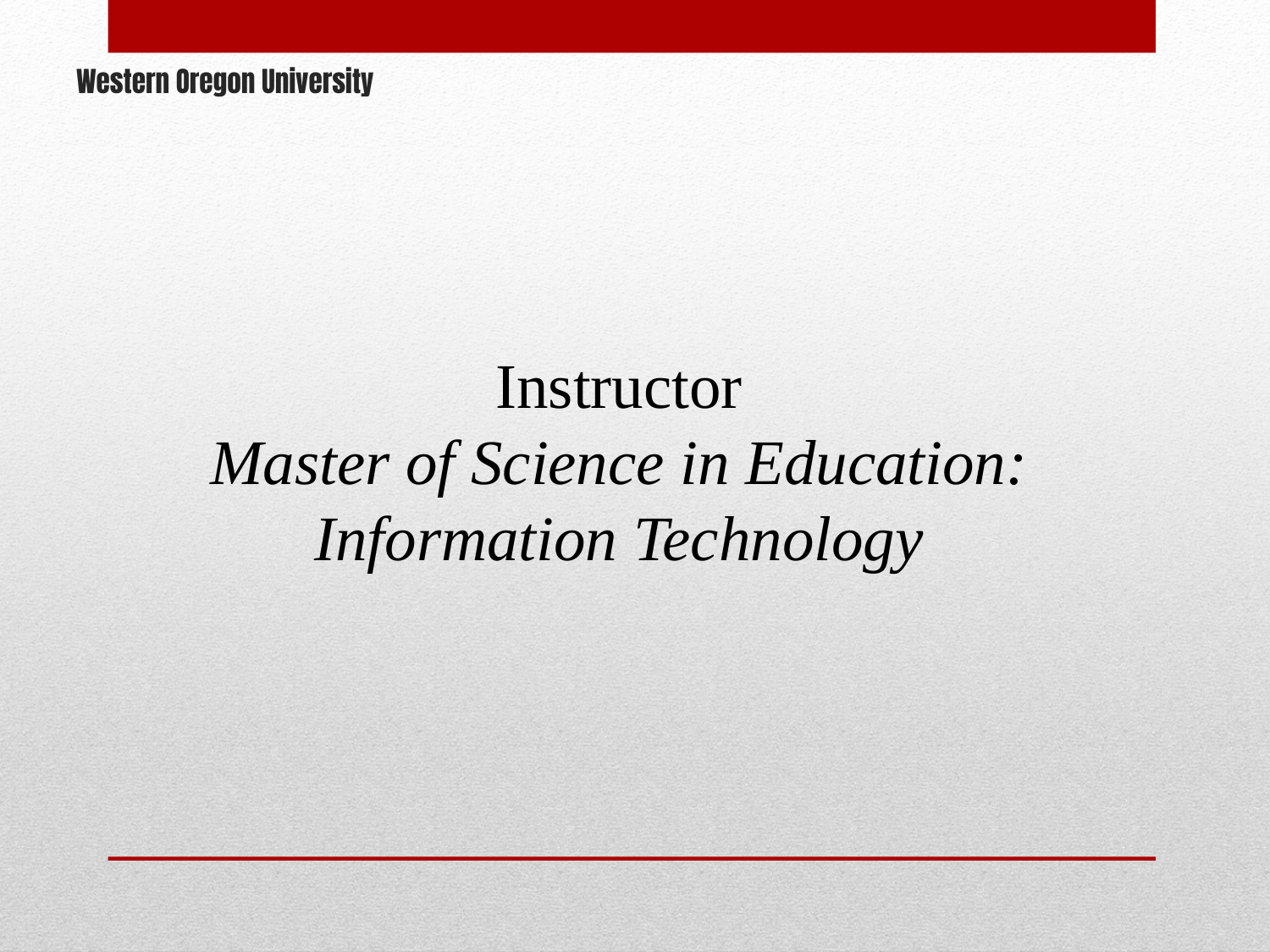

# Western Oregon University
Instructor
Master of Science in Education:
Information Technology